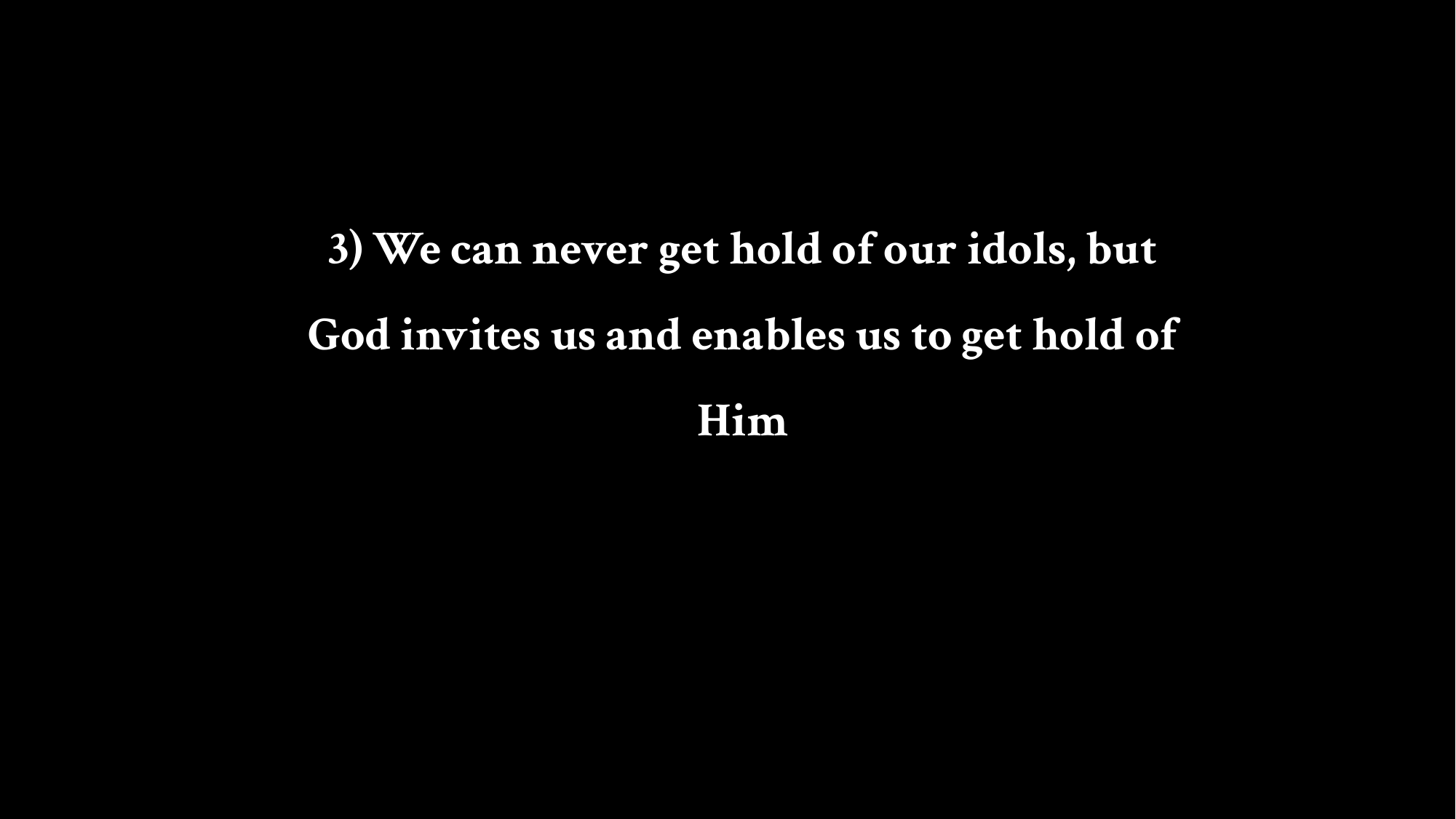

# 3) We can never get hold of our idols, but God invites us and enables us to get hold of Him